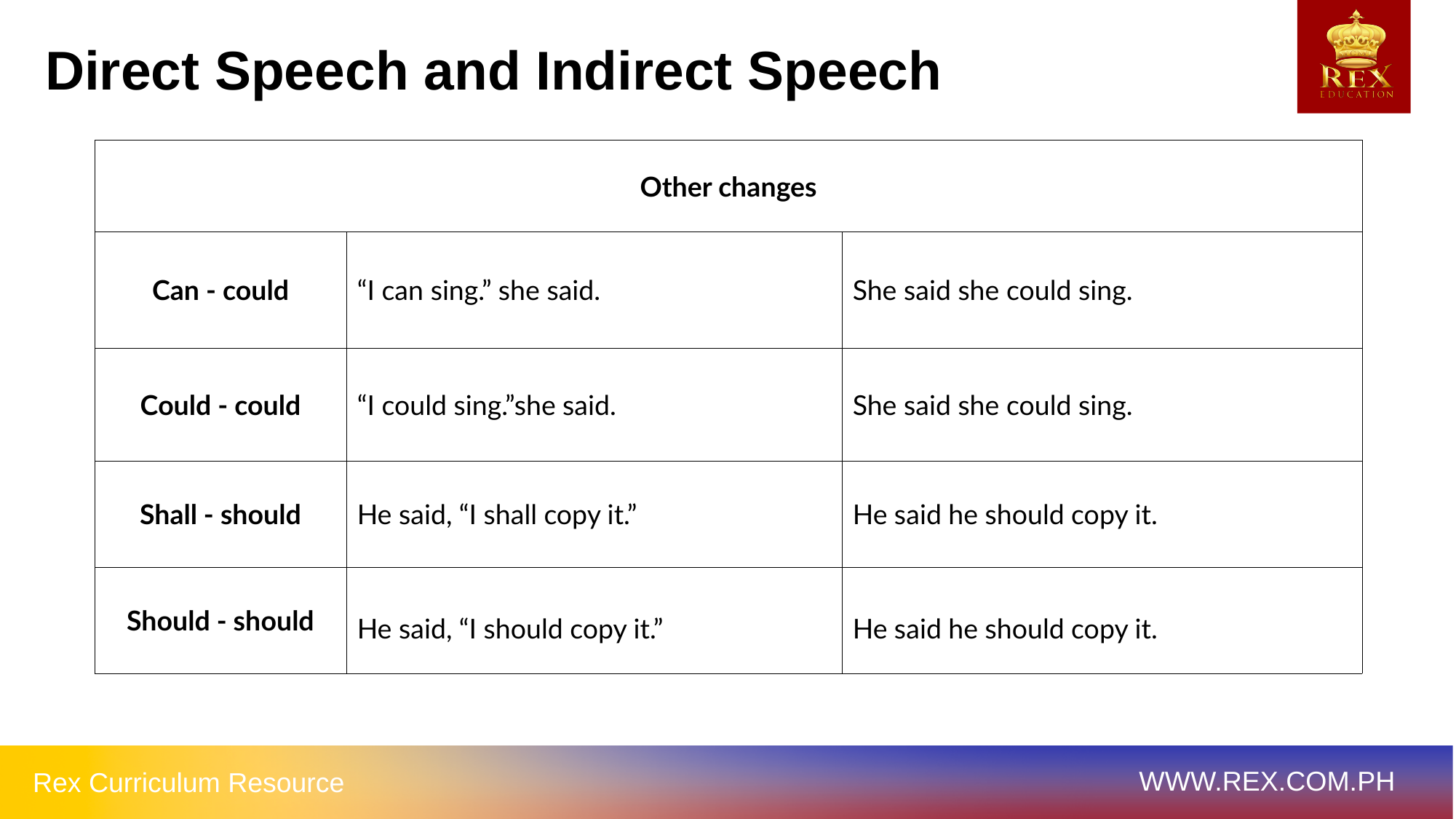

Direct Speech and Indirect Speech
| Other changes |  |  |
| --- | --- | --- |
| Can - could | “I can sing.” she said. | She said she could sing. |
| Could - could | “I could sing.”she said. | She said she could sing. |
| Shall - should | He said, “I shall copy it.” | He said he should copy it. |
| Should - should | He said, “I should copy it.” | He said he should copy it. |